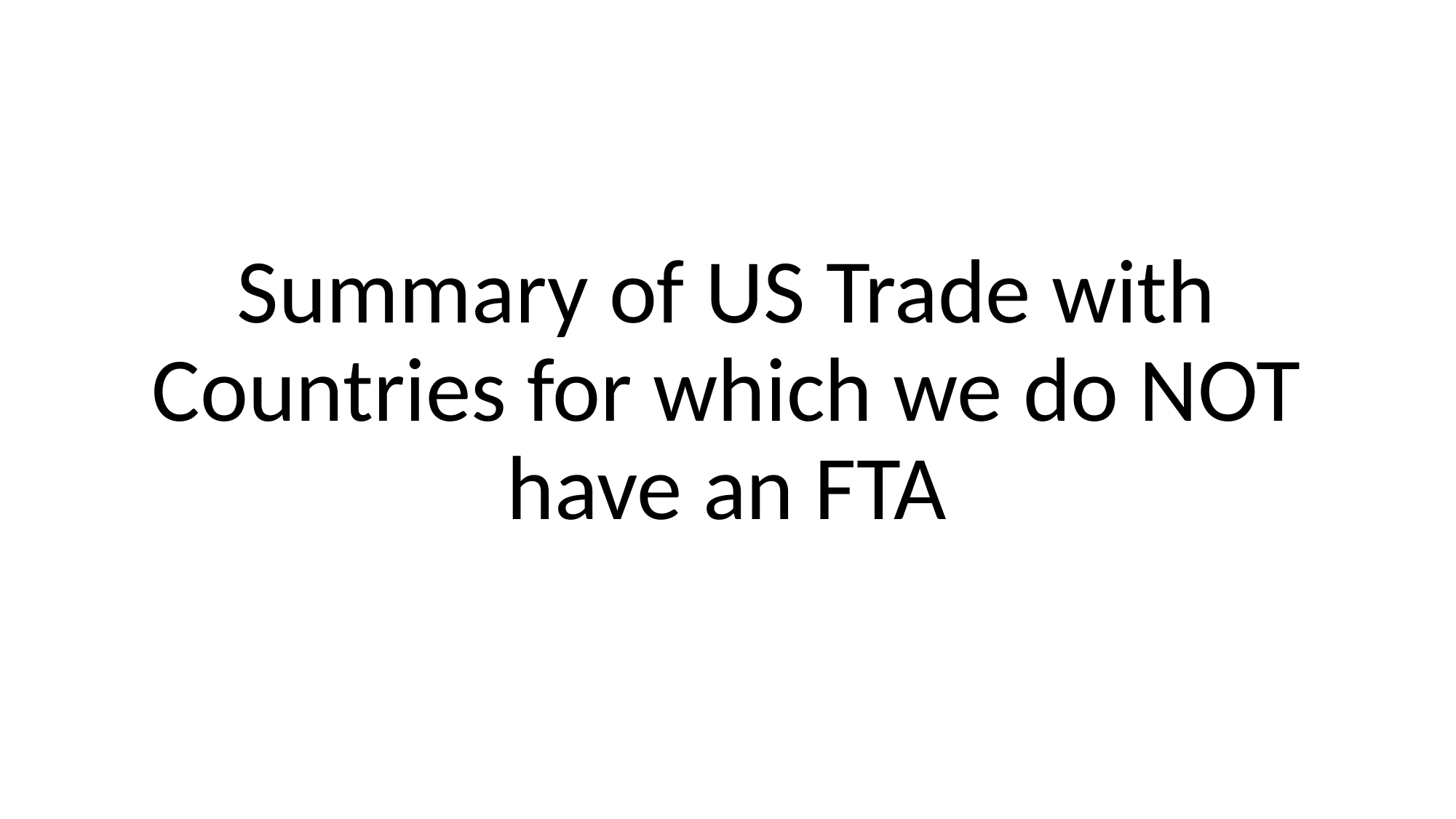

# Summary of US Trade with Countries for which we do NOT have an FTA